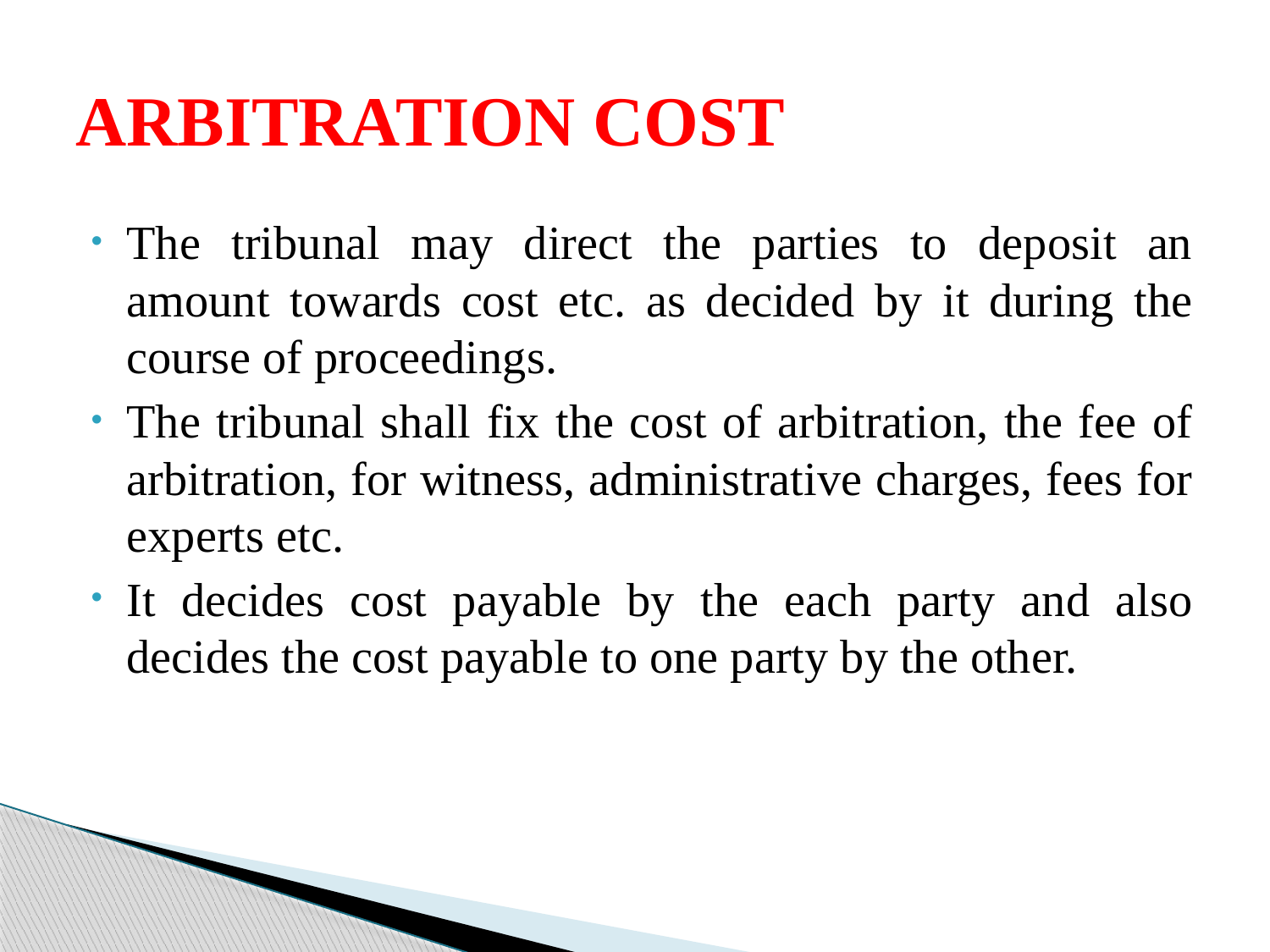

# ARBITRATION COST
The tribunal may direct the parties to deposit an amount towards cost etc. as decided by it during the course of proceedings.
The tribunal shall fix the cost of arbitration, the fee of arbitration, for witness, administrative charges, fees for experts etc.
It decides cost payable by the each party and also decides the cost payable to one party by the other.